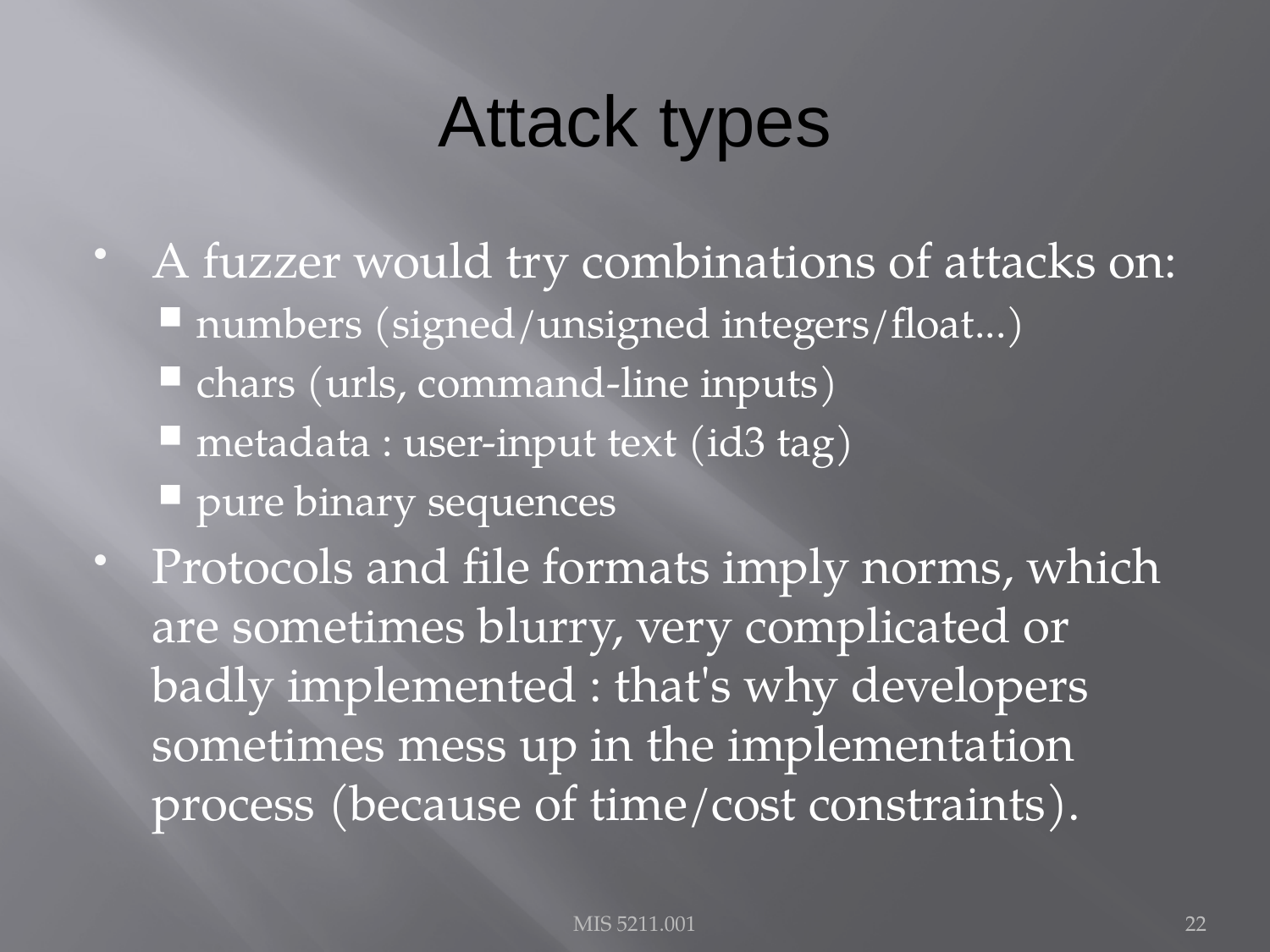

# Attack types
A fuzzer would try combinations of attacks on:
numbers (signed/unsigned integers/float...)
chars (urls, command-line inputs)
metadata : user-input text (id3 tag)
pure binary sequences
Protocols and file formats imply norms, which are sometimes blurry, very complicated or badly implemented : that's why developers sometimes mess up in the implementation process (because of time/cost constraints).
MIS 5211.001
22